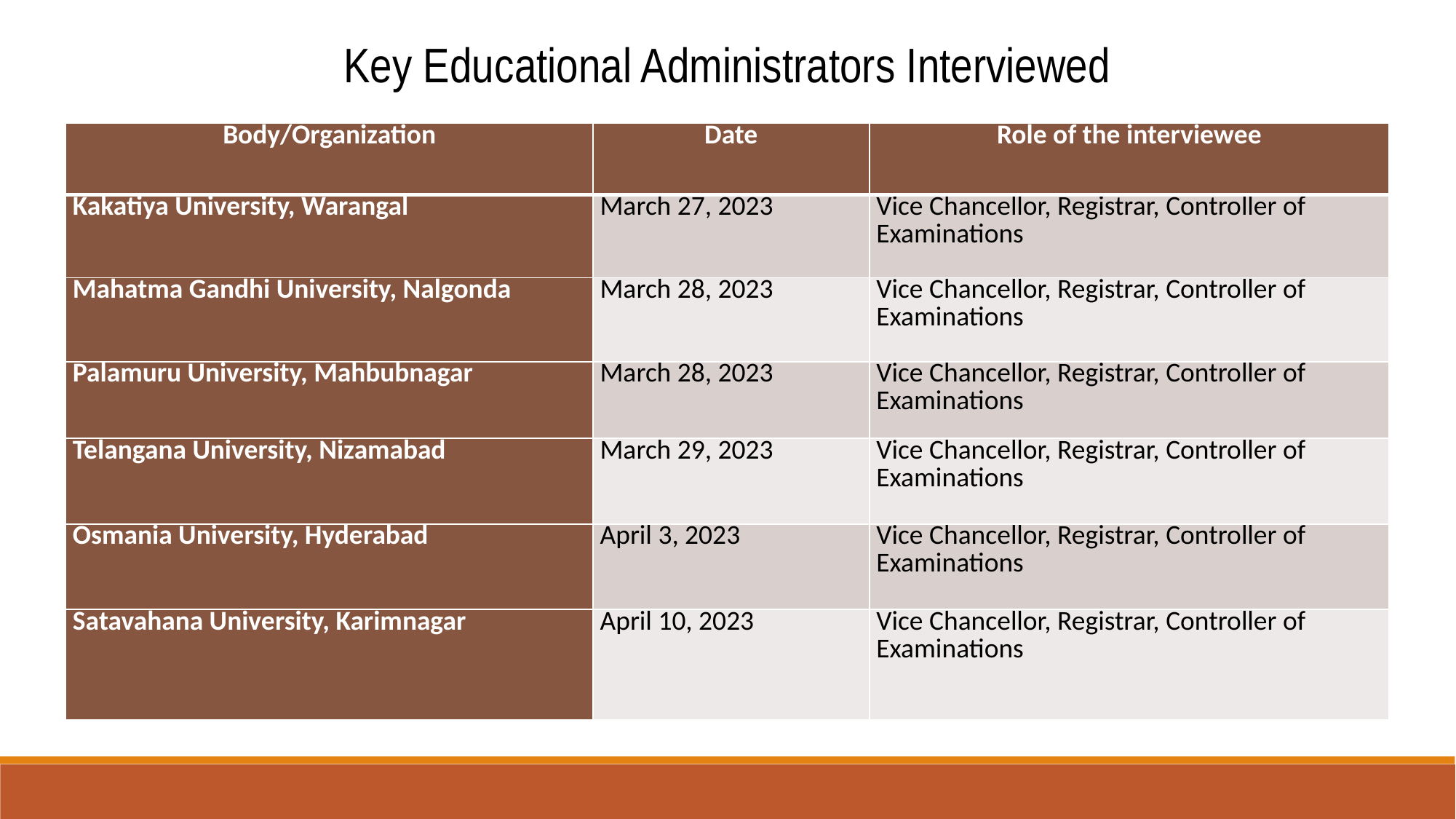

Key Educational Administrators Interviewed
| Body/Organization | Date | Role of the interviewee |
| --- | --- | --- |
| Kakatiya University, Warangal | March 27, 2023 | Vice Chancellor, Registrar, Controller of Examinations |
| Mahatma Gandhi University, Nalgonda | March 28, 2023 | Vice Chancellor, Registrar, Controller of Examinations |
| Palamuru University, Mahbubnagar | March 28, 2023 | Vice Chancellor, Registrar, Controller of Examinations |
| Telangana University, Nizamabad | March 29, 2023 | Vice Chancellor, Registrar, Controller of Examinations |
| Osmania University, Hyderabad | April 3, 2023 | Vice Chancellor, Registrar, Controller of Examinations |
| Satavahana University, Karimnagar | April 10, 2023 | Vice Chancellor, Registrar, Controller of Examinations |